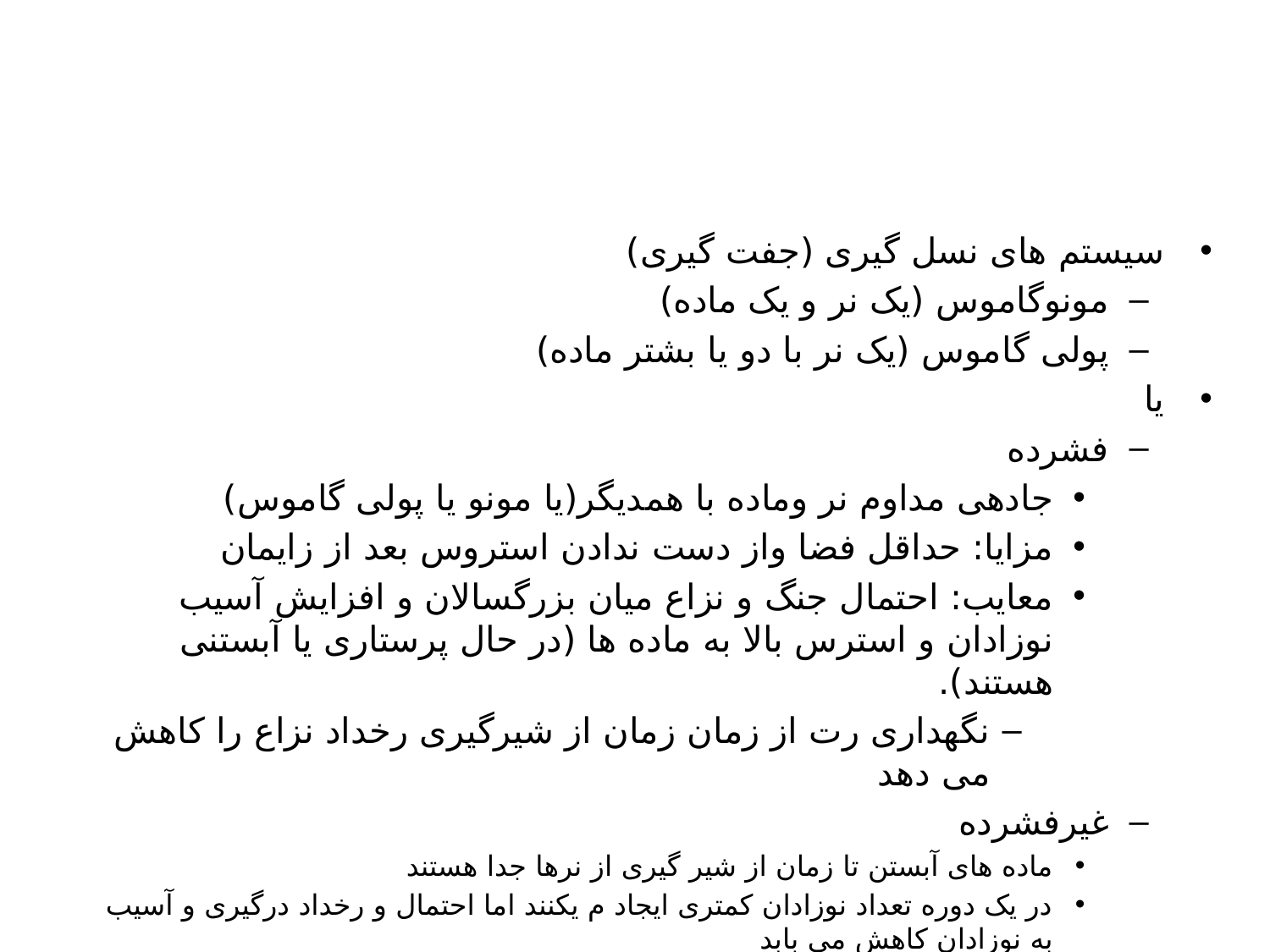

#
سیستم های نسل گیری (جفت گیری)
مونوگاموس (یک نر و یک ماده)
پولی گاموس (یک نر با دو یا بشتر ماده)
یا
فشرده
جادهی مداوم نر وماده با همدیگر(یا مونو یا پولی گاموس)
مزایا: حداقل فضا واز دست ندادن استروس بعد از زایمان
معایب: احتمال جنگ و نزاع میان بزرگسالان و افزایش آسیب نوزادان و استرس بالا به ماده ها (در حال پرستاری یا آبستنی هستند).
نگهداری رت از زمان زمان از شیرگیری رخداد نزاع را کاهش می دهد
غیرفشرده
ماده های آبستن تا زمان از شیر گیری از نرها جدا هستند
در یک دوره تعداد نوزادان کمتری ایجاد م یکنند اما احتمال و رخداد درگیری و آسیب به نوزادان کاهش می بابد